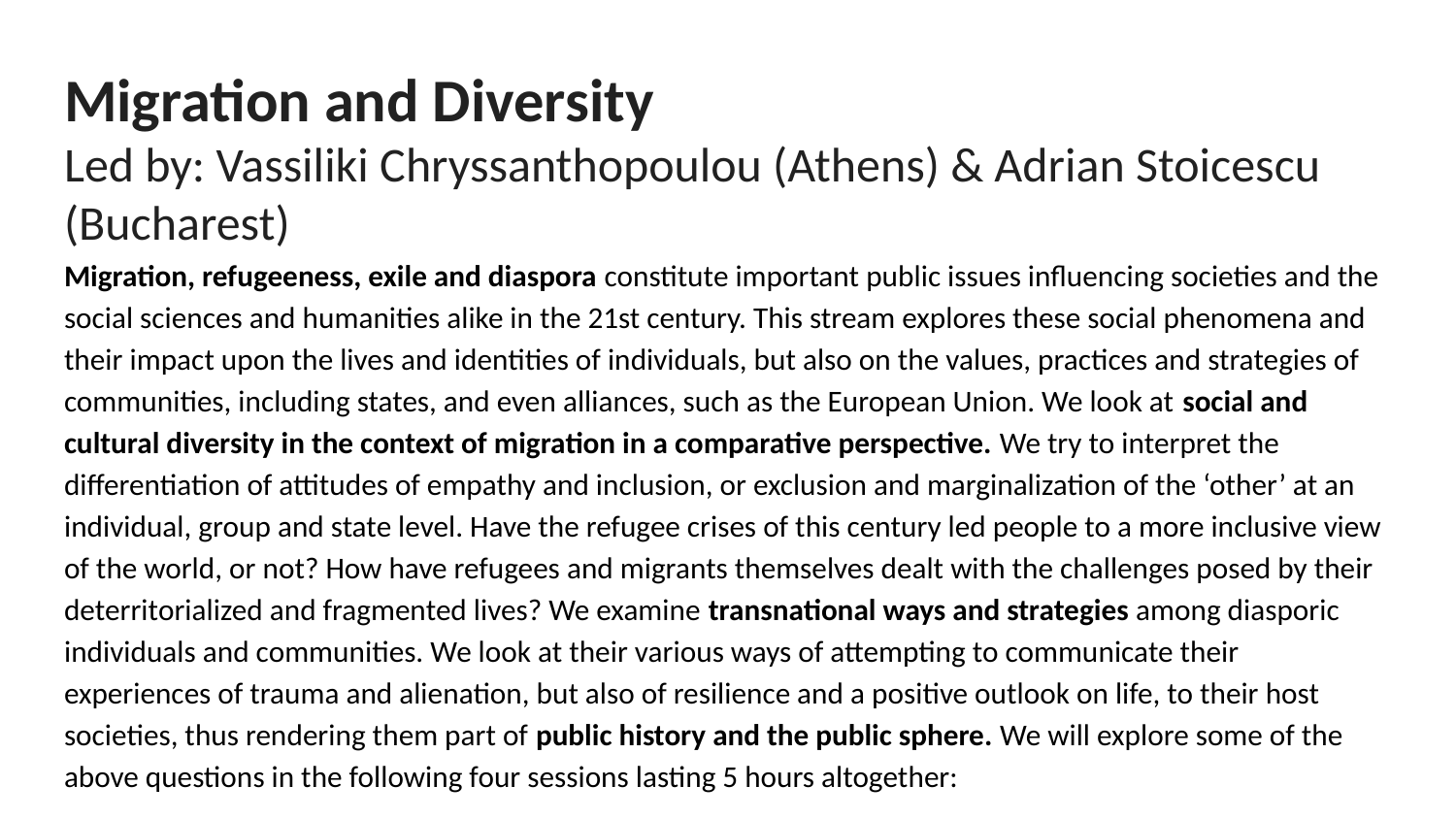

# Migration and Diversity Led by: Vassiliki Chryssanthopoulou (Athens) & Adrian Stoicescu (Bucharest)
Migration, refugeeness, exile and diaspora constitute important public issues influencing societies and the social sciences and humanities alike in the 21st century. This stream explores these social phenomena and their impact upon the lives and identities of individuals, but also on the values, practices and strategies of communities, including states, and even alliances, such as the European Union. We look at social and cultural diversity in the context of migration in a comparative perspective. We try to interpret the differentiation of attitudes of empathy and inclusion, or exclusion and marginalization of the ‘other’ at an individual, group and state level. Have the refugee crises of this century led people to a more inclusive view of the world, or not? How have refugees and migrants themselves dealt with the challenges posed by their deterritorialized and fragmented lives? We examine transnational ways and strategies among diasporic individuals and communities. We look at their various ways of attempting to communicate their experiences of trauma and alienation, but also of resilience and a positive outlook on life, to their host societies, thus rendering them part of public history and the public sphere. We will explore some of the above questions in the following four sessions lasting 5 hours altogether: